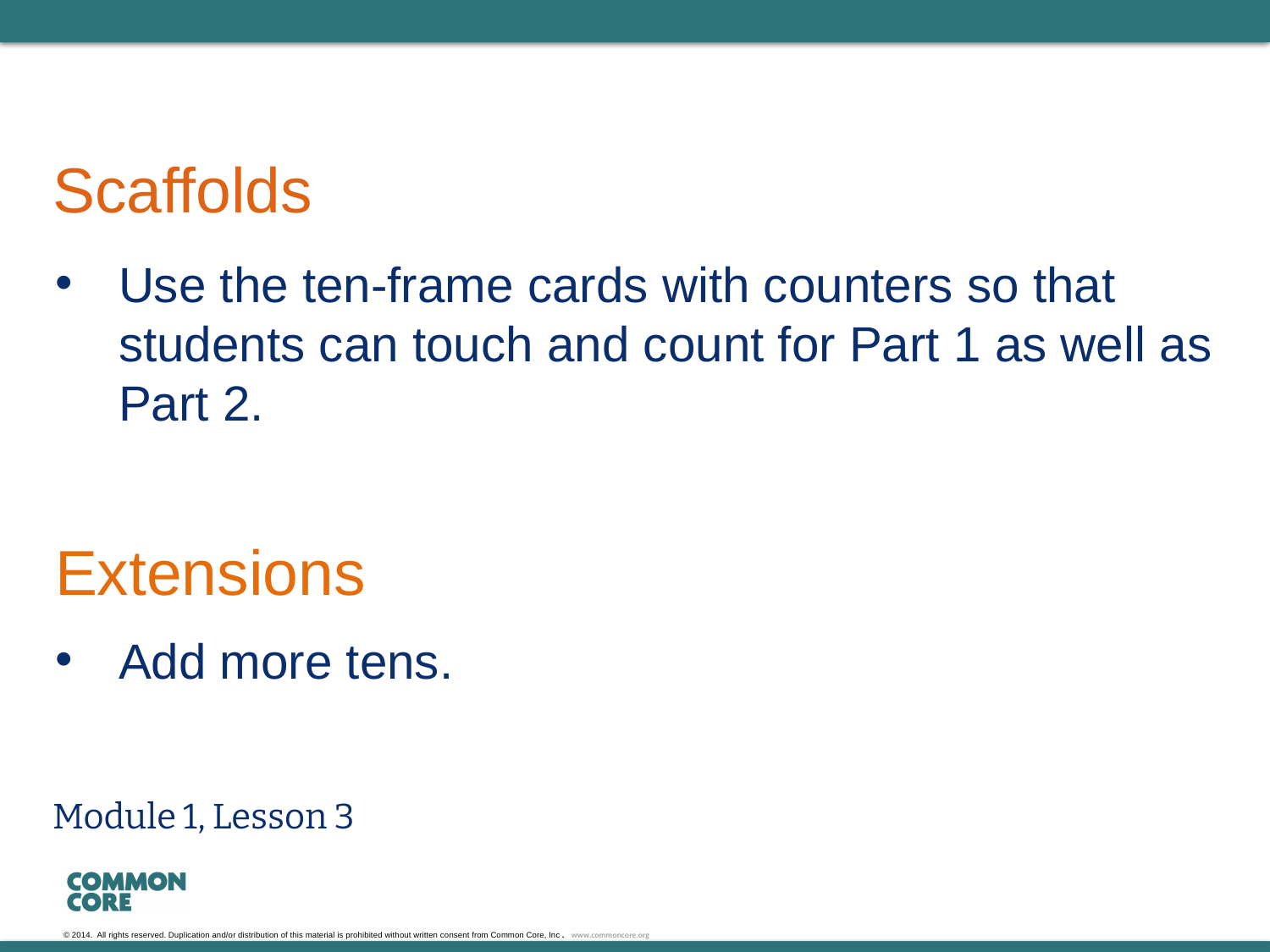

# Scaffolds
Use the ten-frame cards with counters so that students can touch and count for Part 1 as well as Part 2.

Extensions
Add more tens.
Module 1, Lesson 3